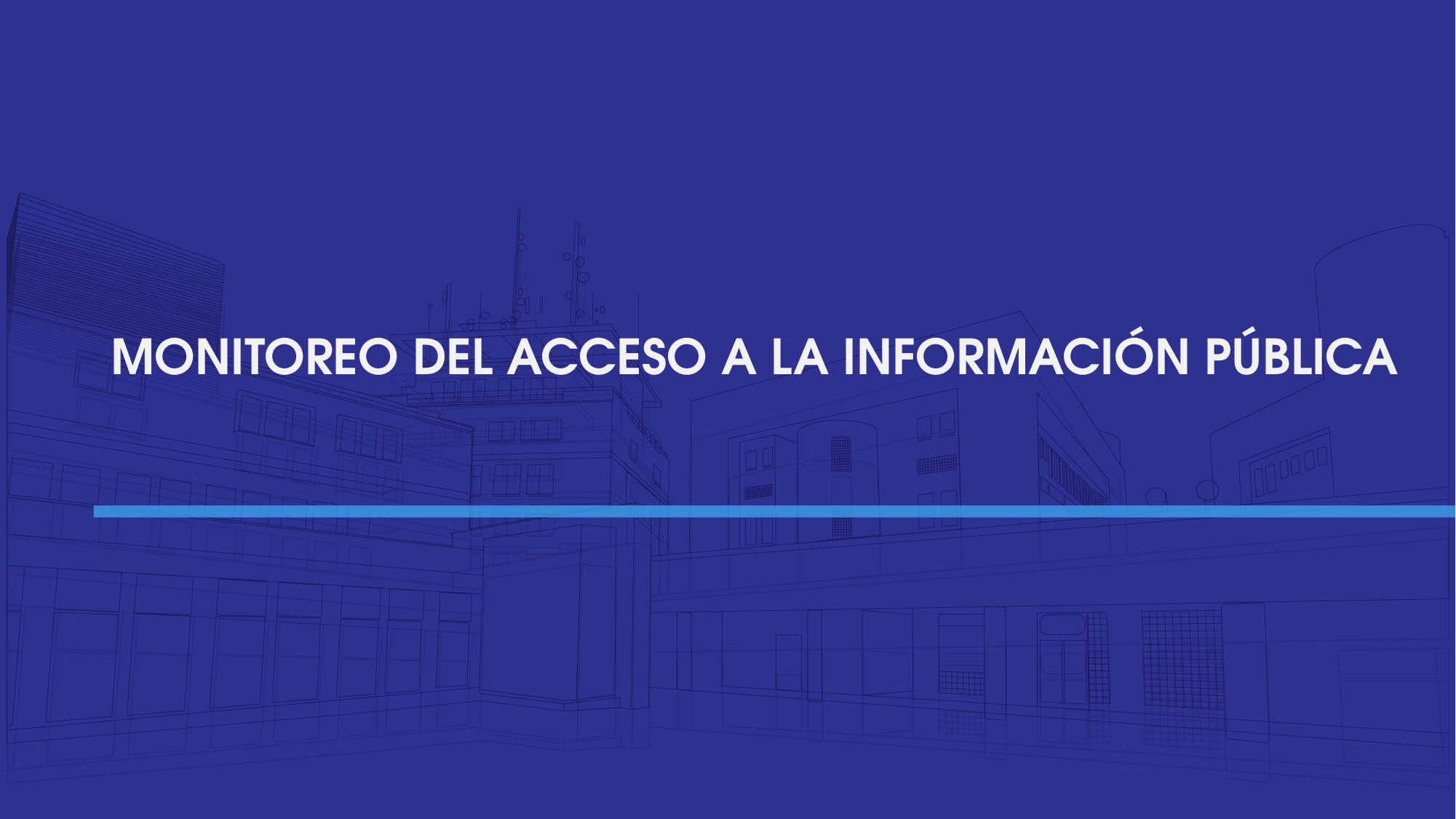

MONITOREO DEL ACCESO A LA INFORMACIÓN PÚBLICA